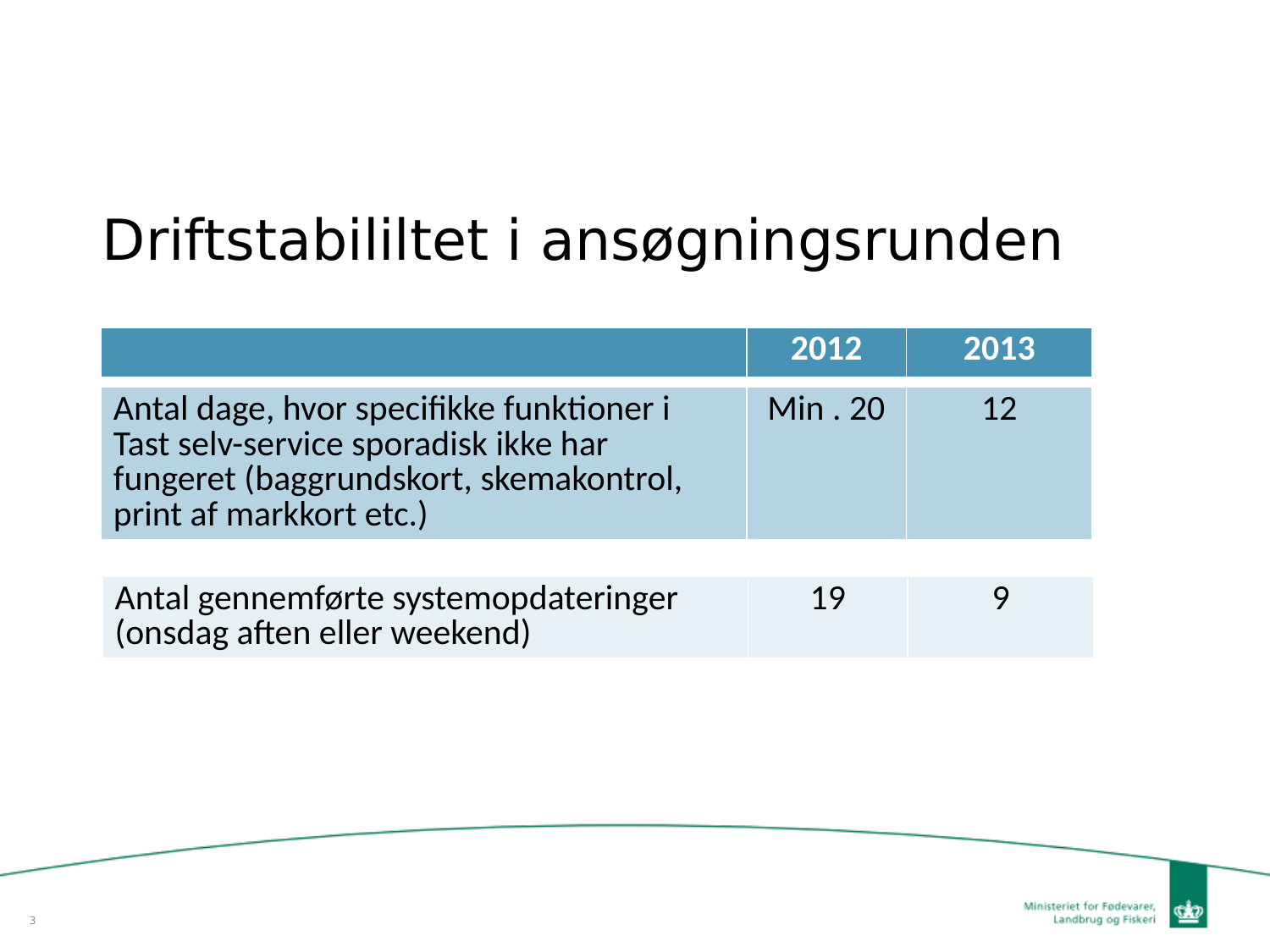

# Driftstabililtet i ansøgningsrunden
|  | 2012 | 2013 |
| --- | --- | --- |
| Antal dage, hvor specifikke funktioner i Tast selv-service sporadisk ikke har fungeret (baggrundskort, skemakontrol, print af markkort etc.) | Min . 20 | 12 |
| --- | --- | --- |
| Antal gennemførte systemopdateringer (onsdag aften eller weekend) | 19 | 9 |
| --- | --- | --- |
3